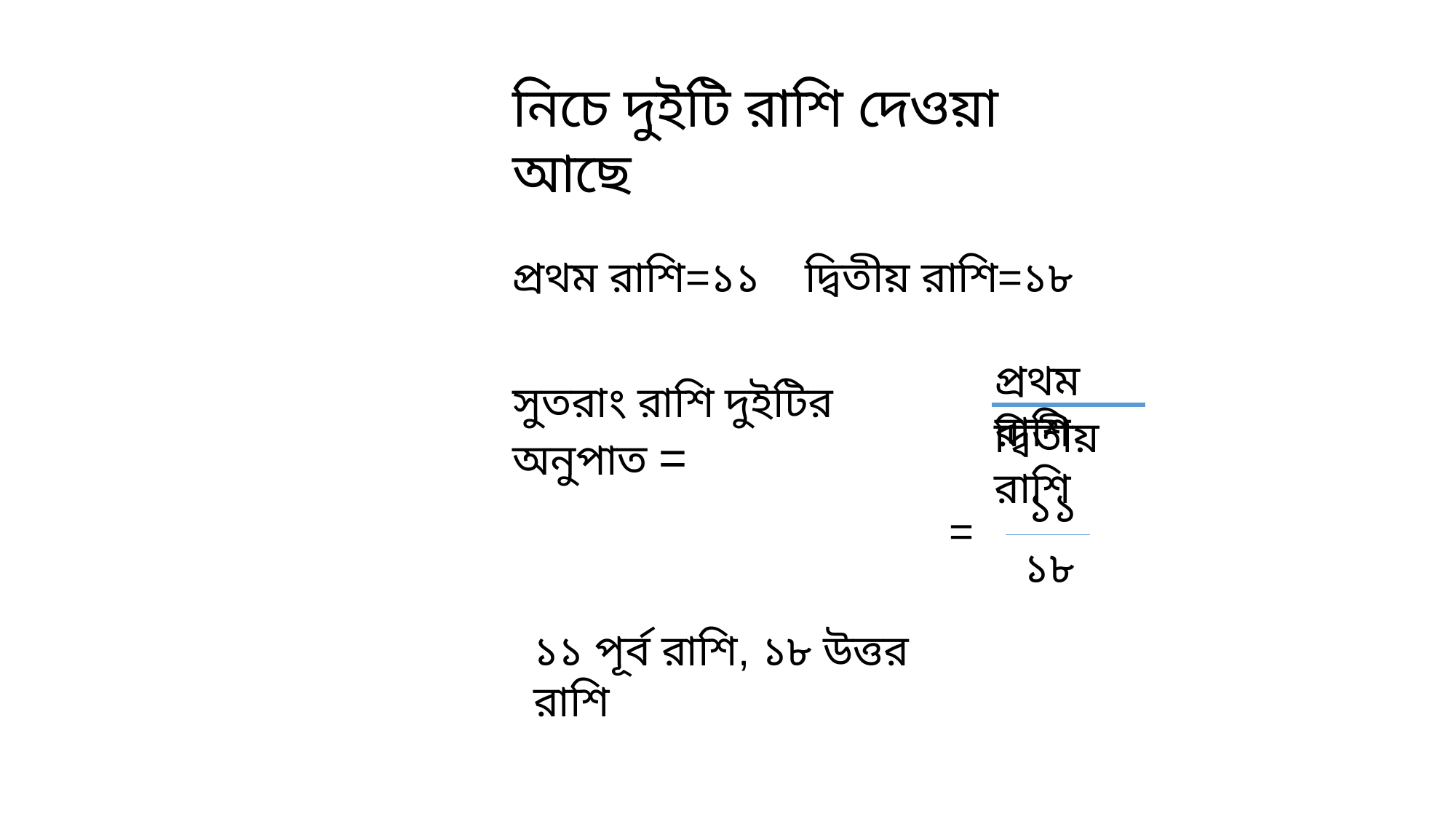

নিচে দুইটি রাশি দেওয়া আছে
প্রথম রাশি=১১    দ্বিতীয় রাশি=১৮
প্রথম রাশি
সুতরাং রাশি দুইটির অনুপাত =
দ্বিতীয় রাশি
১১

=

১৮
১১ পূর্ব রাশি, ১৮ উত্তর রাশি